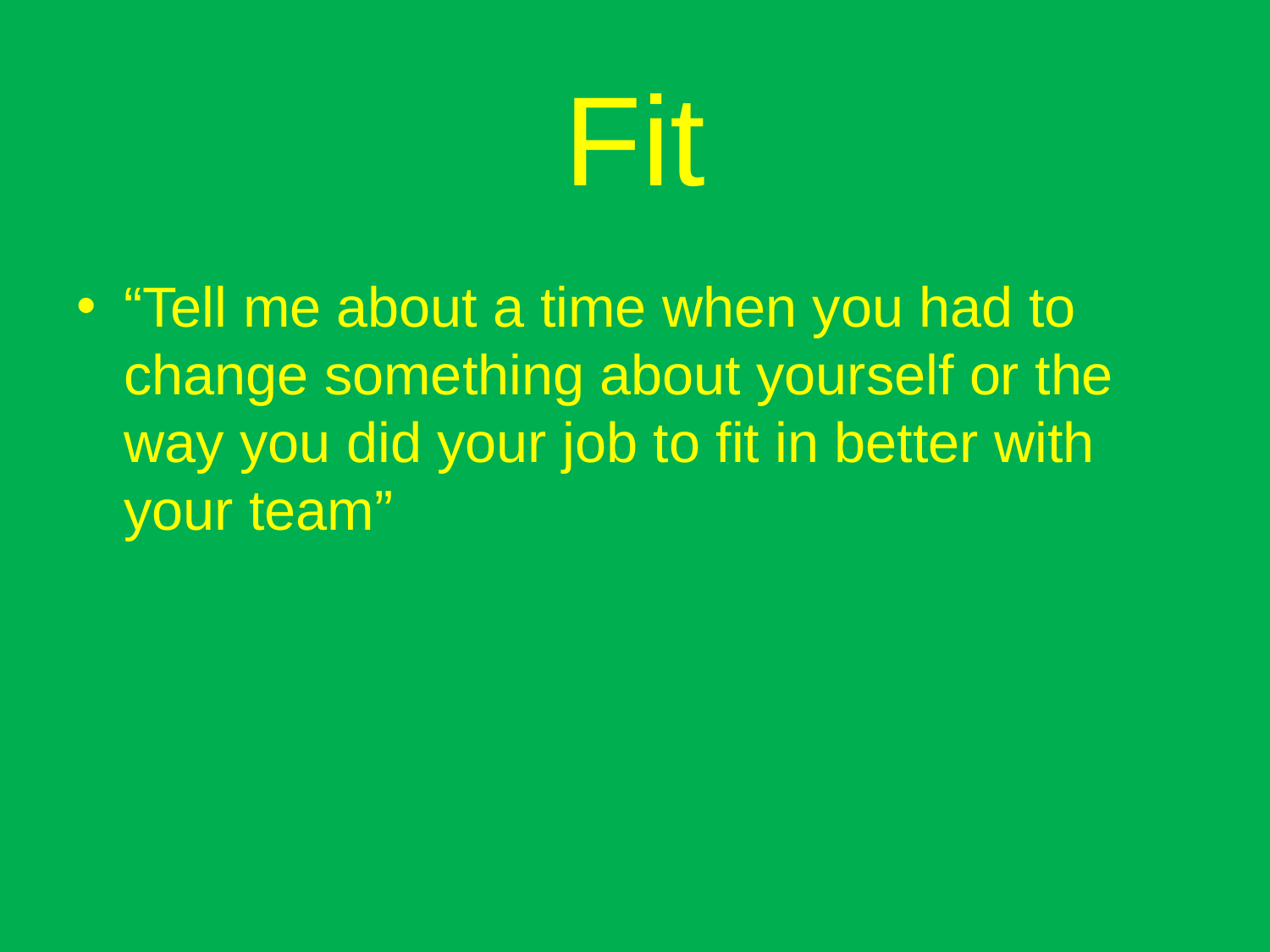

# Fit
“Tell me about a time when you had to change something about yourself or the way you did your job to fit in better with your team”